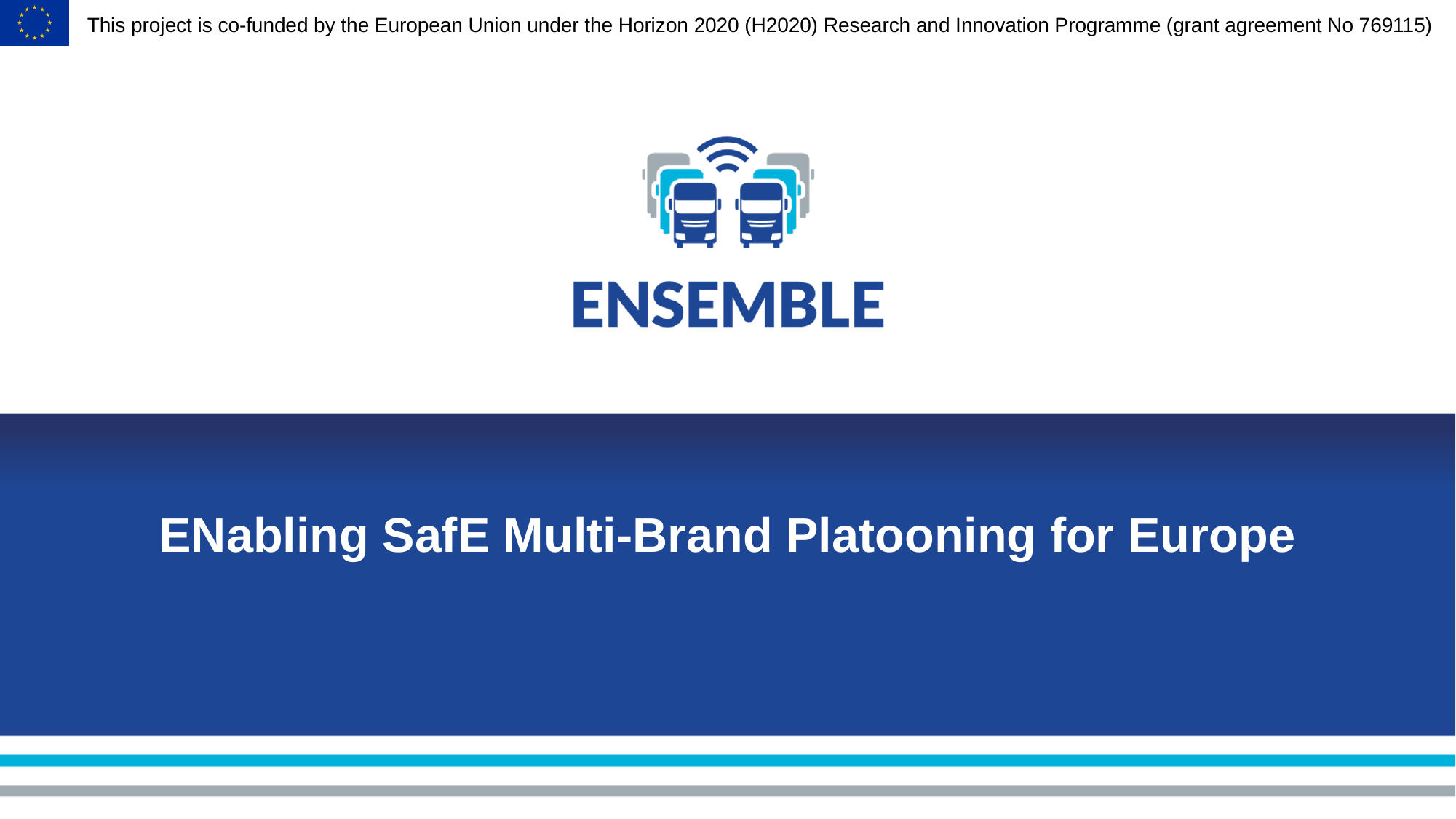

# ENabling SafE Multi-Brand Platooning for Europe